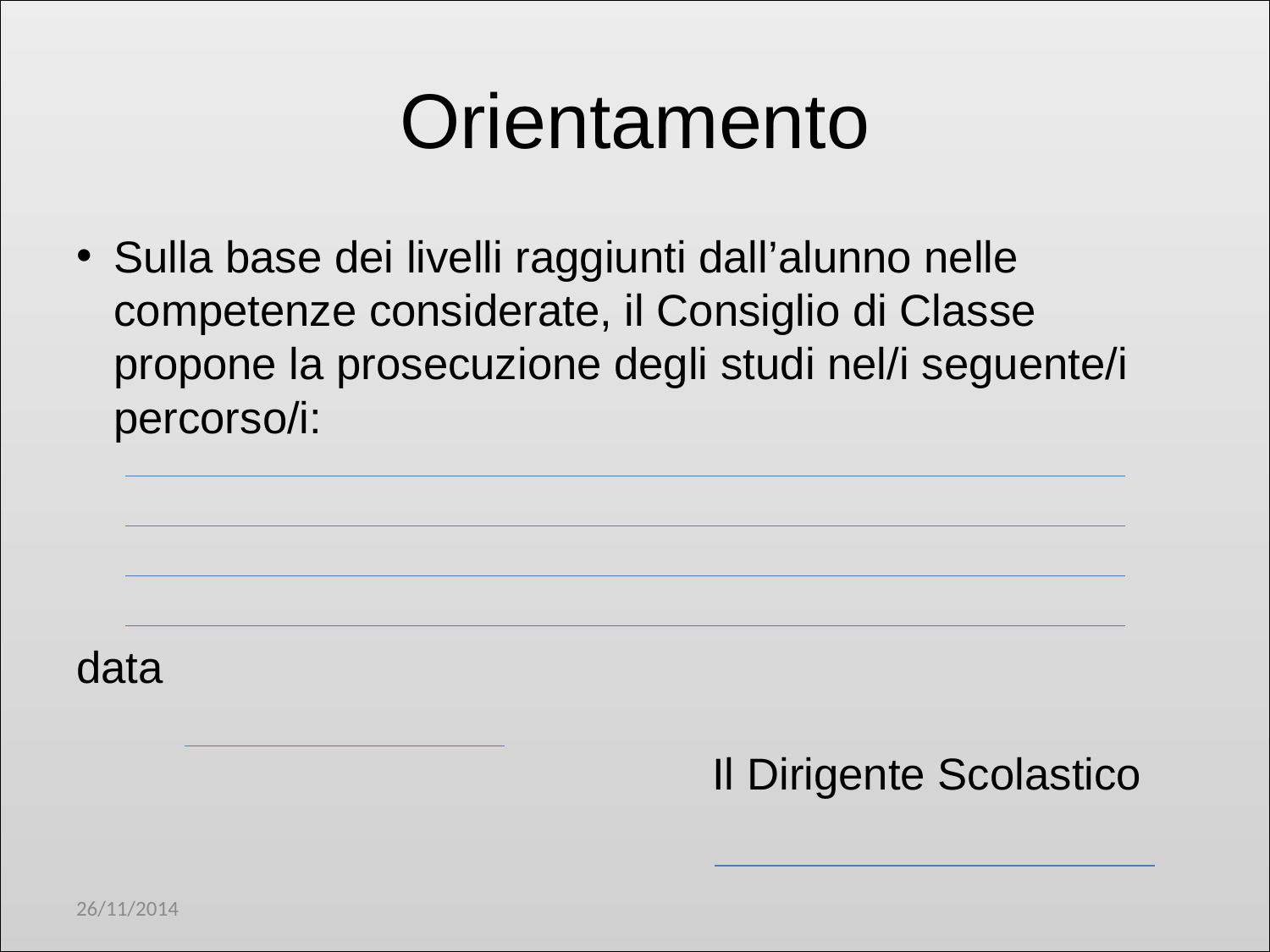

# Orientamento
Sulla base dei livelli raggiunti dall’alunno nelle competenze considerate, il Consiglio di Classe propone la prosecuzione degli studi nel/i seguente/i percorso/i:

data                                                                                                                                              Il Dirigente Scolastico

26/11/2014
a cura di Mariella Spinosi
24